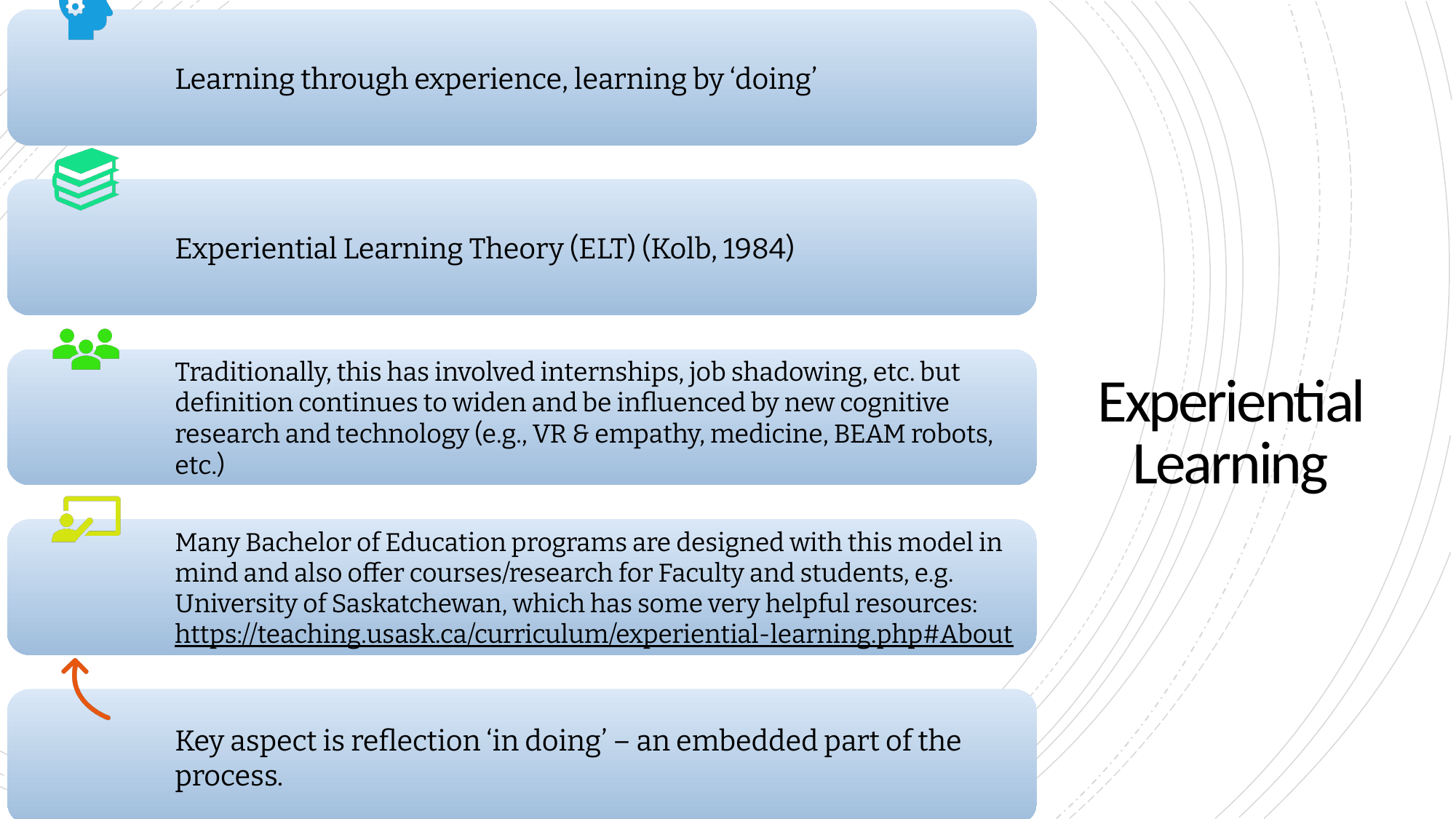

Learning through experience, learning by ‘doing’
Experiential Learning Theory (ELT) (Kolb, 1984)
Traditionally, this has involved internships, job shadowing, etc. but definition continues to widen and be influenced by new cognitive research and technology (e.g., VR & empathy, medicine, BEAM robots, etc.)
Many Bachelor of Education programs are designed with this model in mind and also offer courses/research for Faculty and students, e.g. University of Saskatchewan, which has some very helpful resources: https://teaching.usask.ca/curriculum/experiential-learning.php#About
Key aspect is reflection ‘in doing’ – an embedded part of the process.
# Experiential Learning